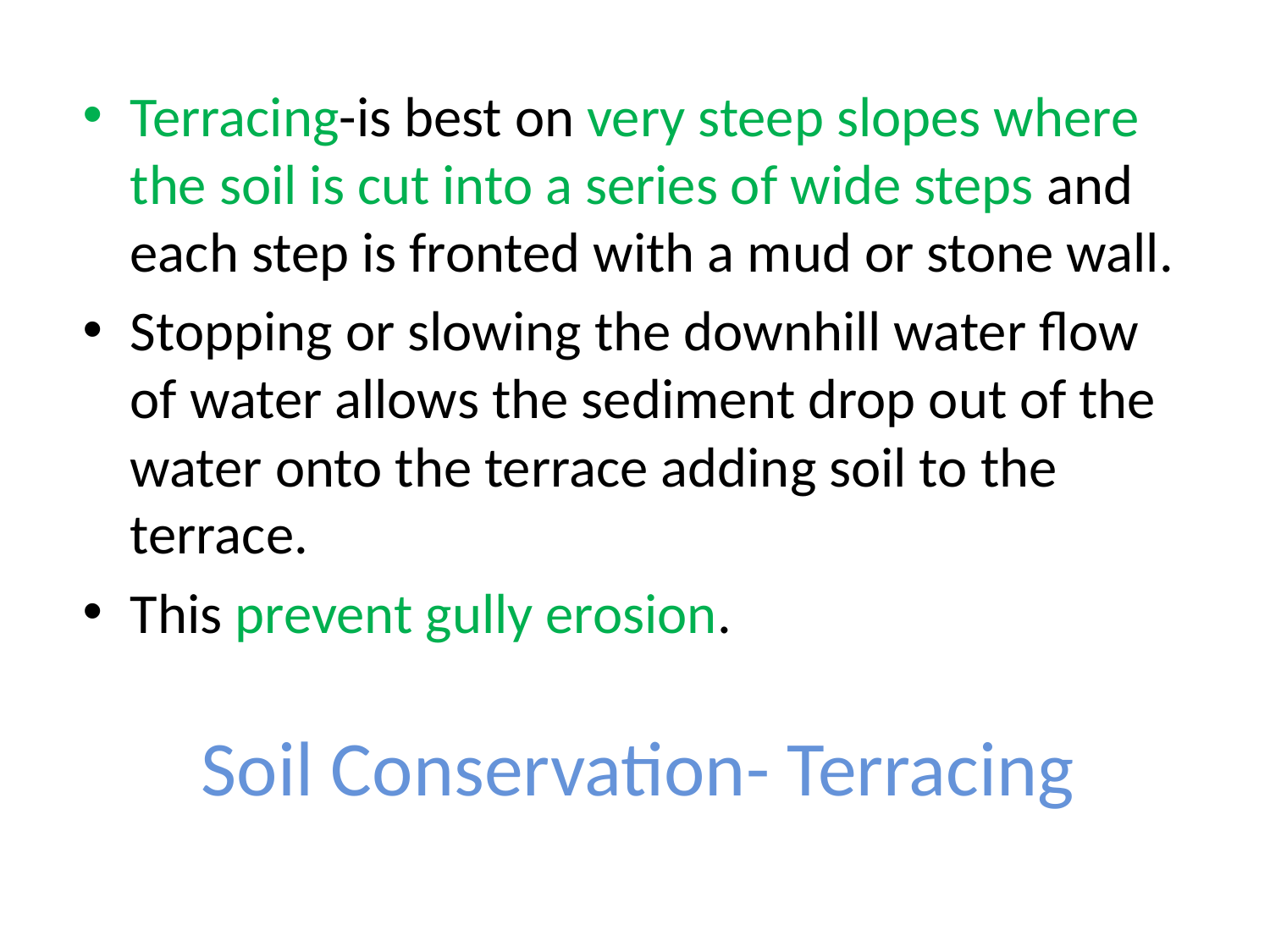

Terracing-is best on very steep slopes where the soil is cut into a series of wide steps and each step is fronted with a mud or stone wall.
Stopping or slowing the downhill water flow of water allows the sediment drop out of the water onto the terrace adding soil to the terrace.
This prevent gully erosion.
# Soil Conservation- Terracing